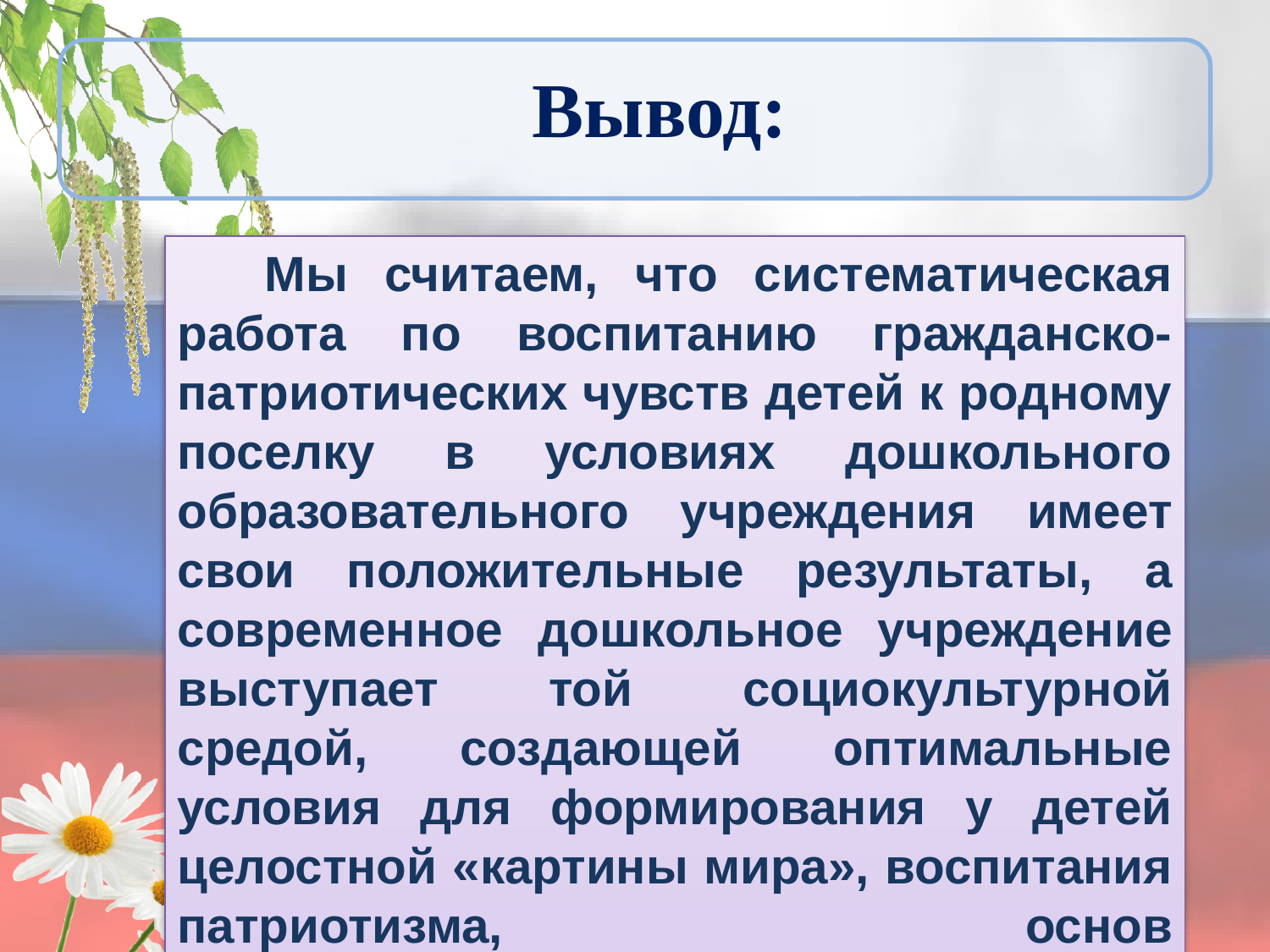

# Вывод:
Мы считаем, что систематическая работа по воспитанию гражданско-патриотических чувств детей к родному поселку в условиях дошкольного образовательного учреждения имеет свои положительные результаты, а современное дошкольное учреждение выступает той социокультурной средой, создающей оптимальные условия для формирования у детей целостной «картины мира», воспитания патриотизма, основ гражданственности, а также интереса к своей «Малой Родине».